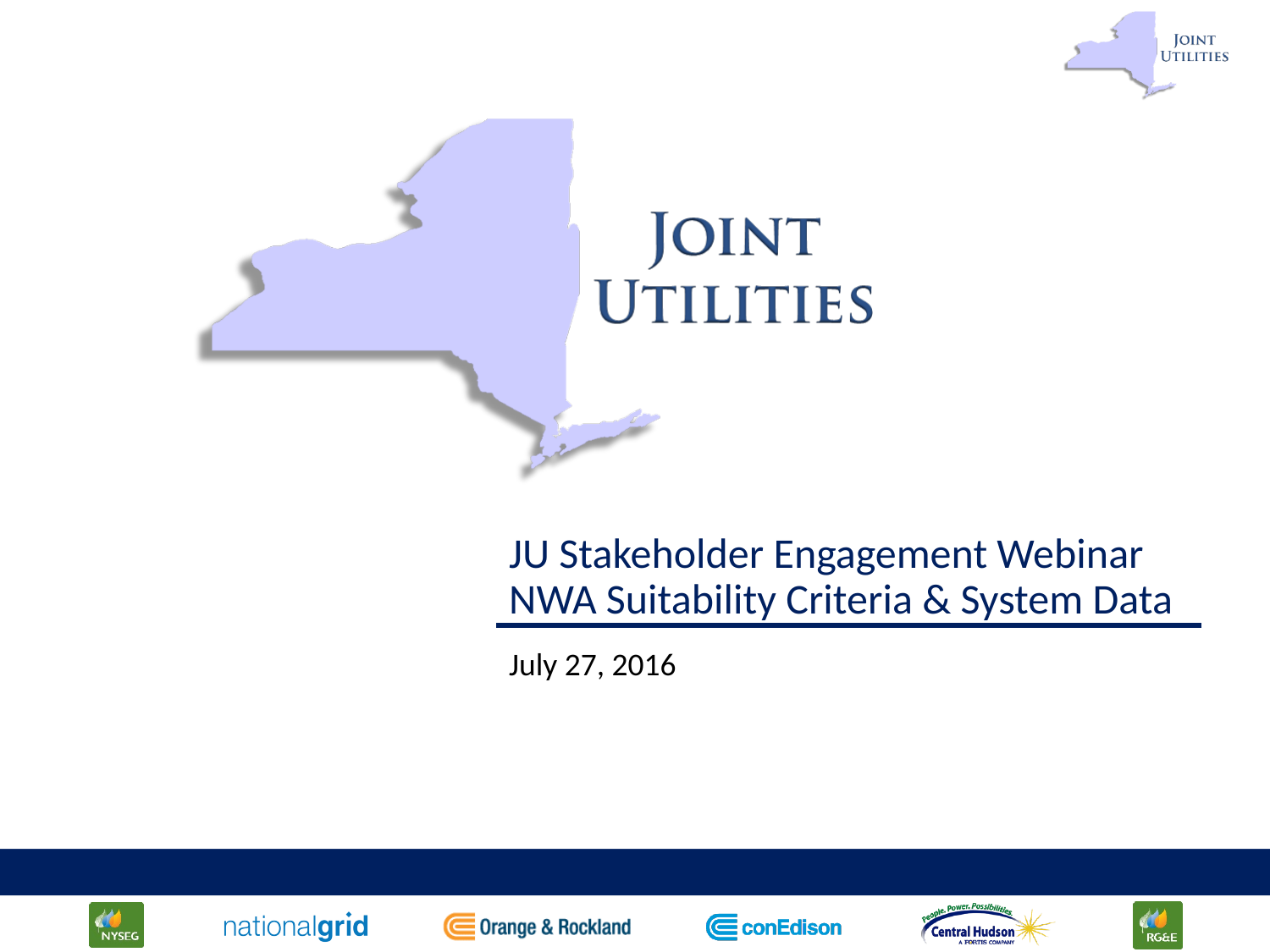

# JU Stakeholder Engagement Webinar NWA Suitability Criteria & System Data
July 27, 2016